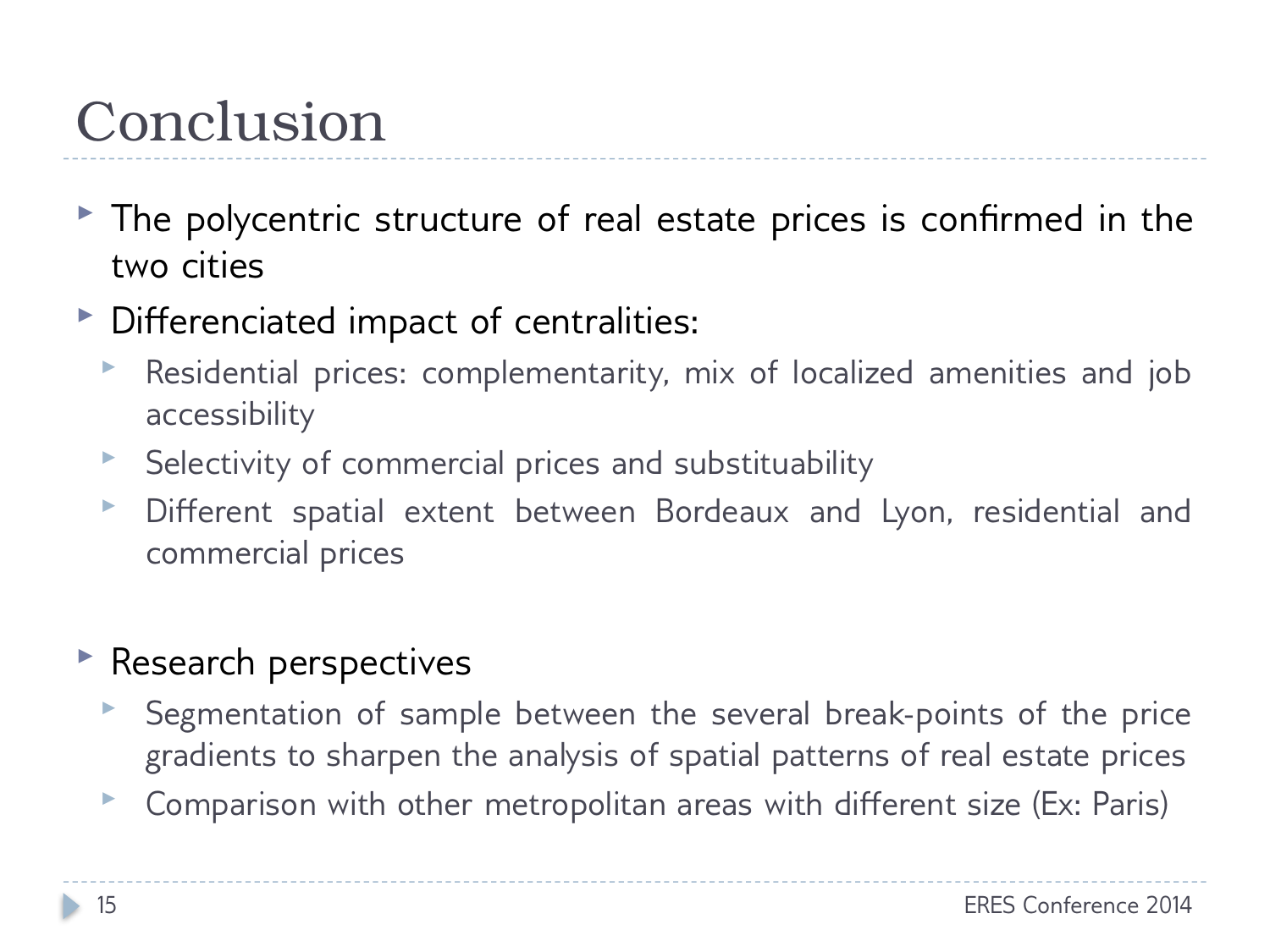

# Conclusion
The polycentric structure of real estate prices is confirmed in the two cities
Differenciated impact of centralities:
Residential prices: complementarity, mix of localized amenities and job accessibility
Selectivity of commercial prices and substituability
Different spatial extent between Bordeaux and Lyon, residential and commercial prices

Research perspectives
Segmentation of sample between the several break-points of the price gradients to sharpen the analysis of spatial patterns of real estate prices
Comparison with other metropolitan areas with different size (Ex: Paris)
15
ERES Conference 2014